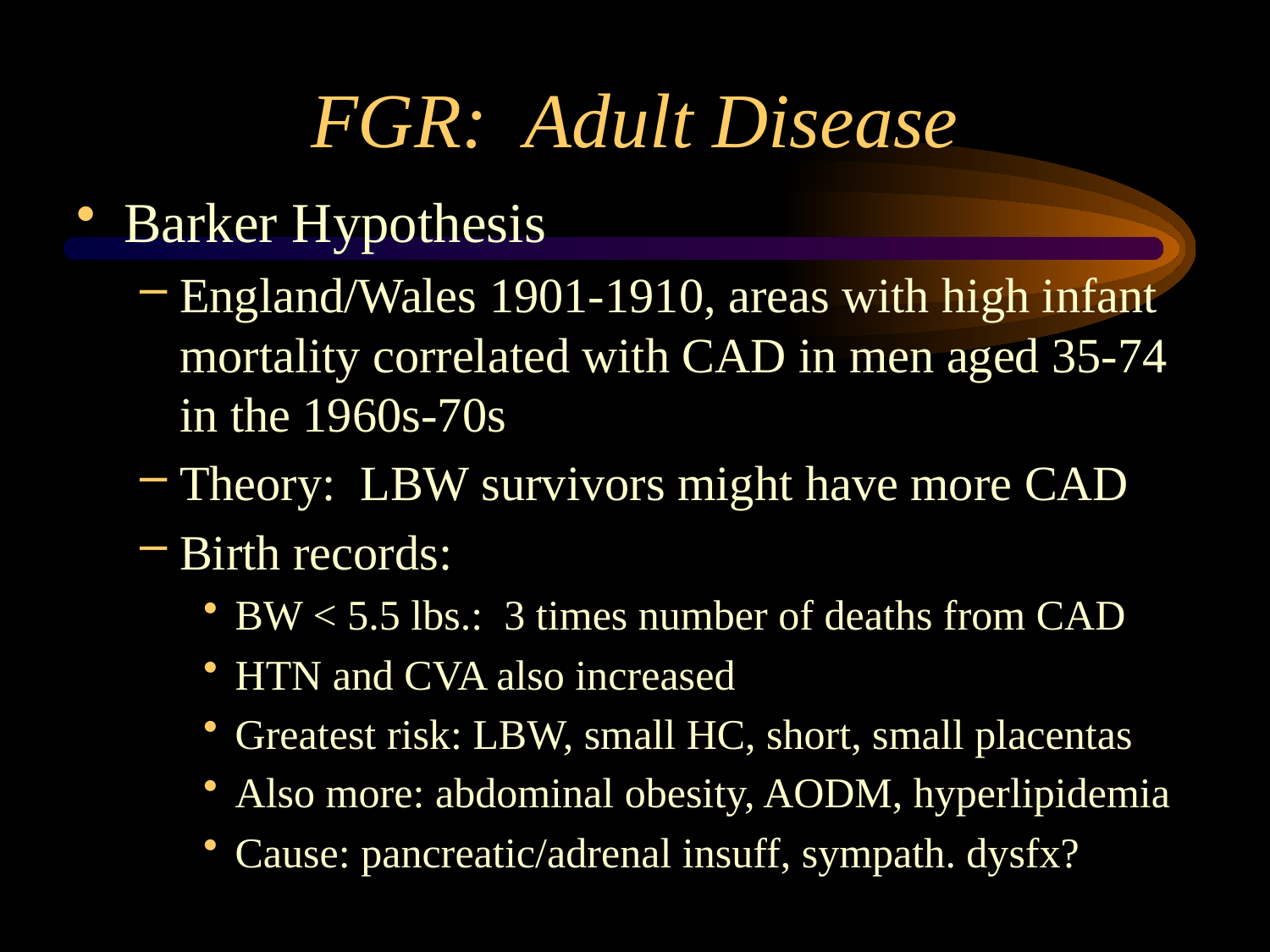

# FGR:  Adult Disease
Barker Hypothesis
England/Wales 1901-1910, areas with high infant mortality correlated with CAD in men aged 35-74 in the 1960s-70s
Theory:  LBW survivors might have more CAD
Birth records:
BW < 5.5 lbs.:  3 times number of deaths from CAD
HTN and CVA also increased
Greatest risk: LBW, small HC, short, small placentas
Also more: abdominal obesity, AODM, hyperlipidemia
Cause: pancreatic/adrenal insuff, sympath. dysfx?